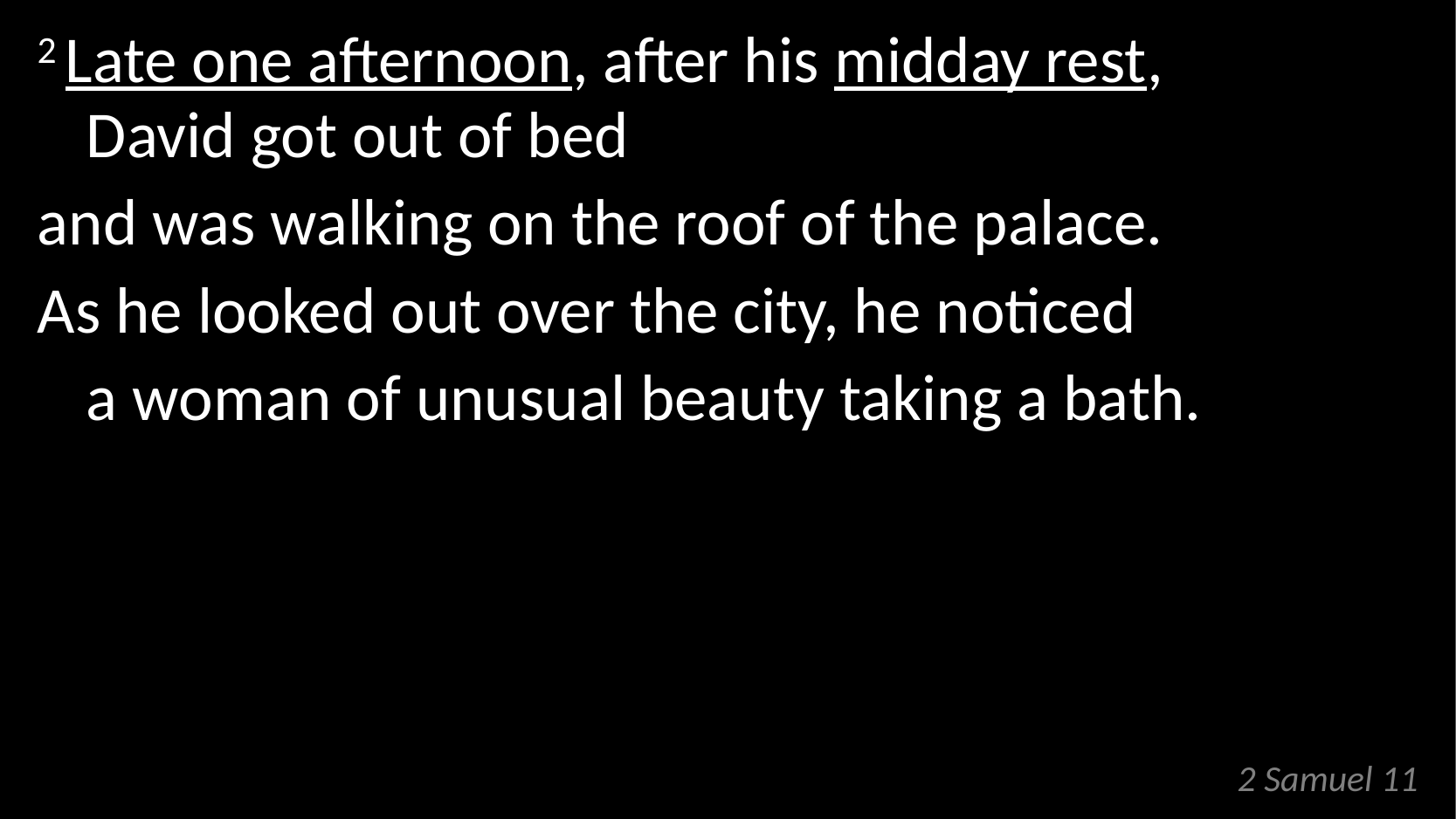

2 Late one afternoon, after his midday rest,
David got out of bed
and was walking on the roof of the palace.
As he looked out over the city, he noticed
	a woman of unusual beauty taking a bath.
# 2 Samuel 11